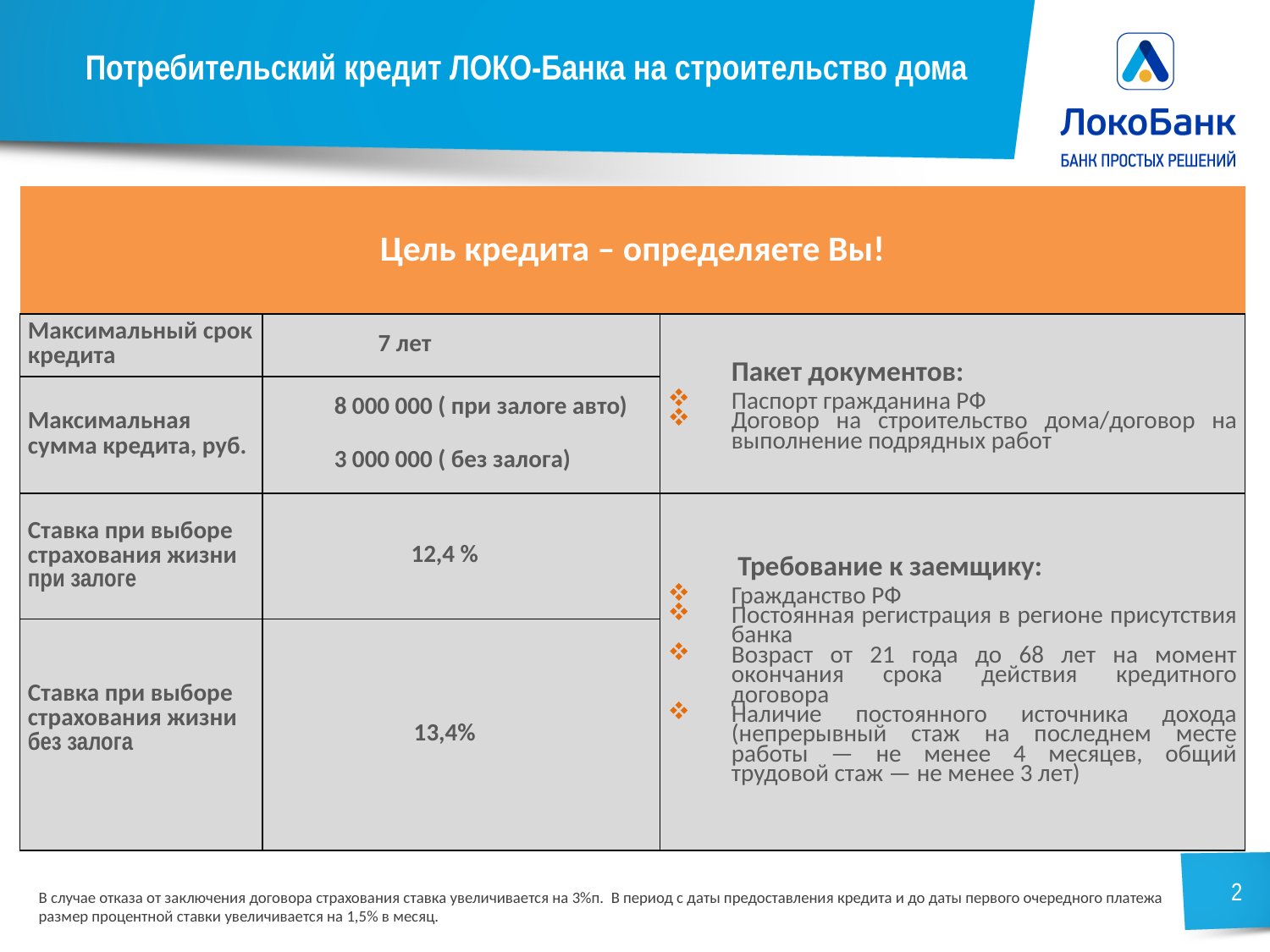

# Потребительский кредит ЛОКО-Банка на строительство дома
| Цель кредита – определяете Вы! |  |  |
| --- | --- | --- |
| Максимальный срок кредита | 7 лет | Пакет документов: Паспорт гражданина РФ Договор на строительство дома/договор на выполнение подрядных работ |
| Максимальная сумма кредита, руб. | 8 000 000 ( при залоге авто) 3 000 000 ( без залога) |  |
| Ставка при выборе страхования жизни при залоге | 12,4 % | Требование к заемщику: Гражданство РФ Постоянная регистрация в регионе присутствия банка Возраст от 21 года до 68 лет на момент окончания срока действия кредитного договора Наличие постоянного источника дохода (непрерывный стаж на последнем месте работы — не менее 4 месяцев, общий трудовой стаж — не менее 3 лет) |
| Ставка при выборе страхования жизни без залога | 13,4% |  |
2
| В случае отказа от заключения договора страхования ставка увеличивается на 3%п. В период с даты предоставления кредита и до даты первого очередного платежа размер процентной ставки увеличивается на 1,5% в месяц. |
| --- |